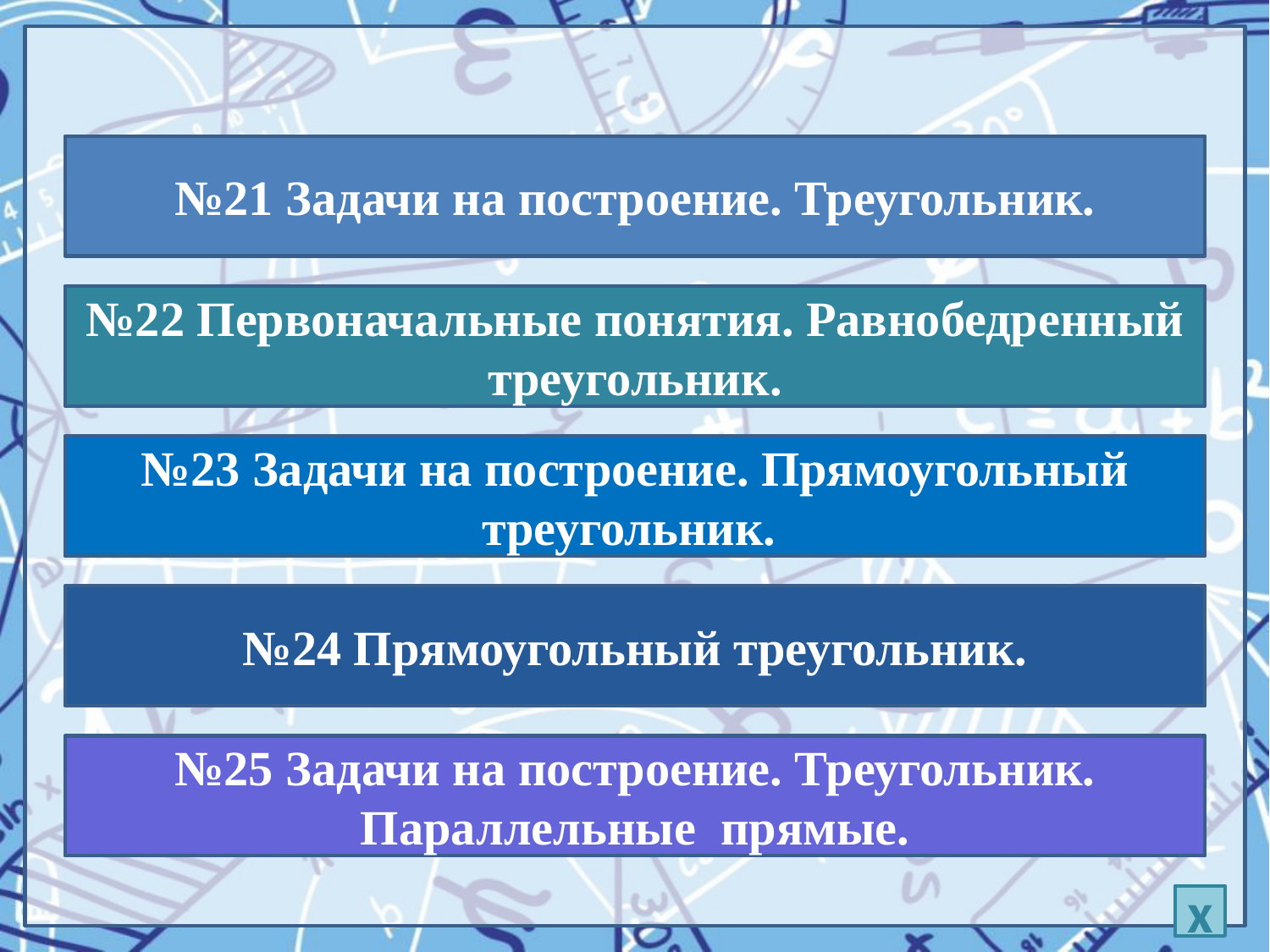

№21 Задачи на построение. Треугольник.
№22 Первоначальные понятия. Равнобедренный треугольник.
№23 Задачи на построение. Прямоугольный треугольник.
№24 Прямоугольный треугольник.
№25 Задачи на построение. Треугольник. Параллельные  прямые.
x